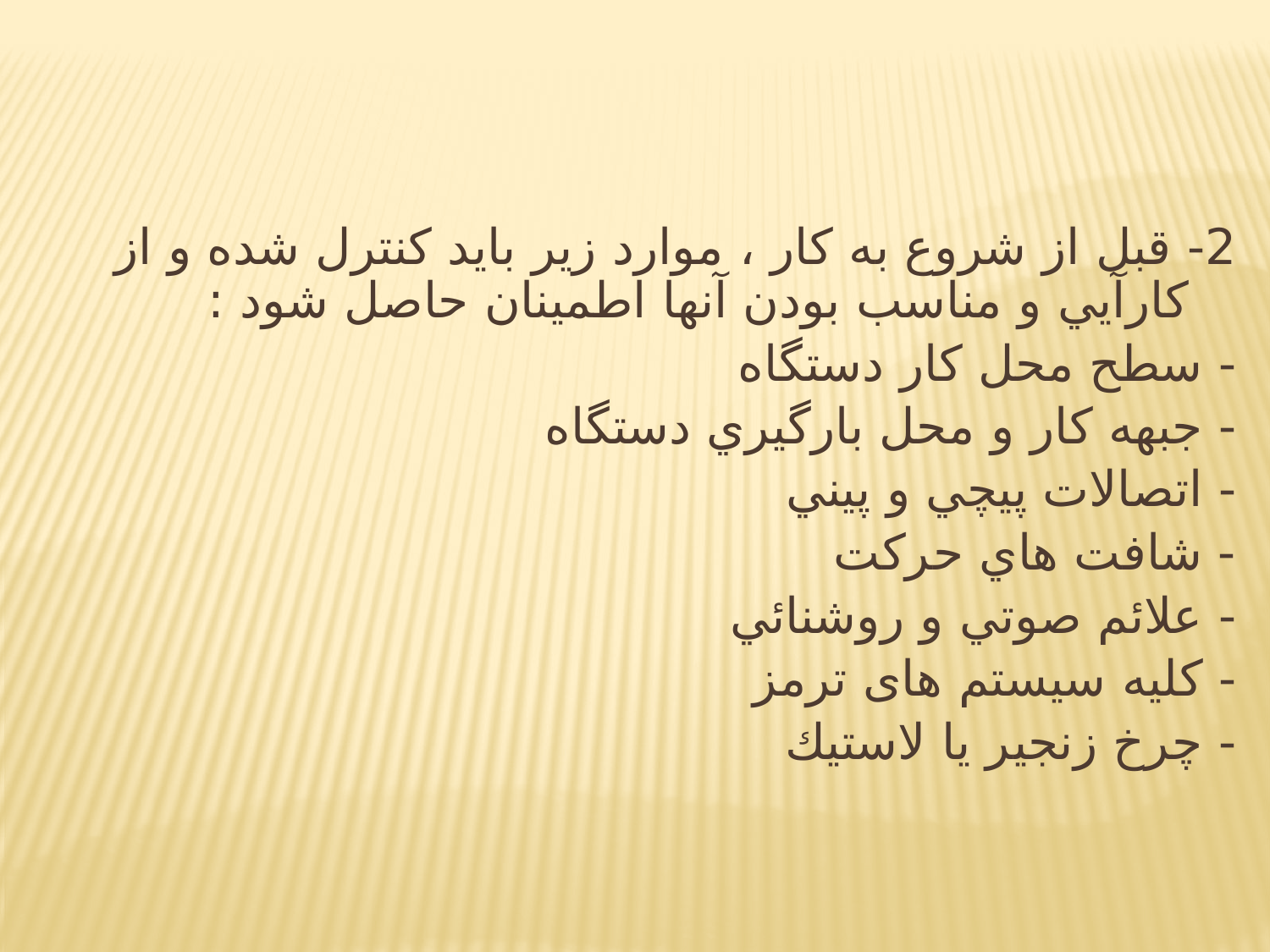

2- قبل از شروع به كار ، موارد زير بايد كنترل شده و از كارآيي و مناسب بودن آنها اطمينان حاصل شود :
- سطح محل كار دستگاه
- جبهه كار و محل بارگيري دستگاه
- اتصالات پيچي و پيني
- شافت هاي حركت
- علائم صوتي و روشنائي
- كليه سيستم های ترمز
- چرخ زنجير يا لاستيك